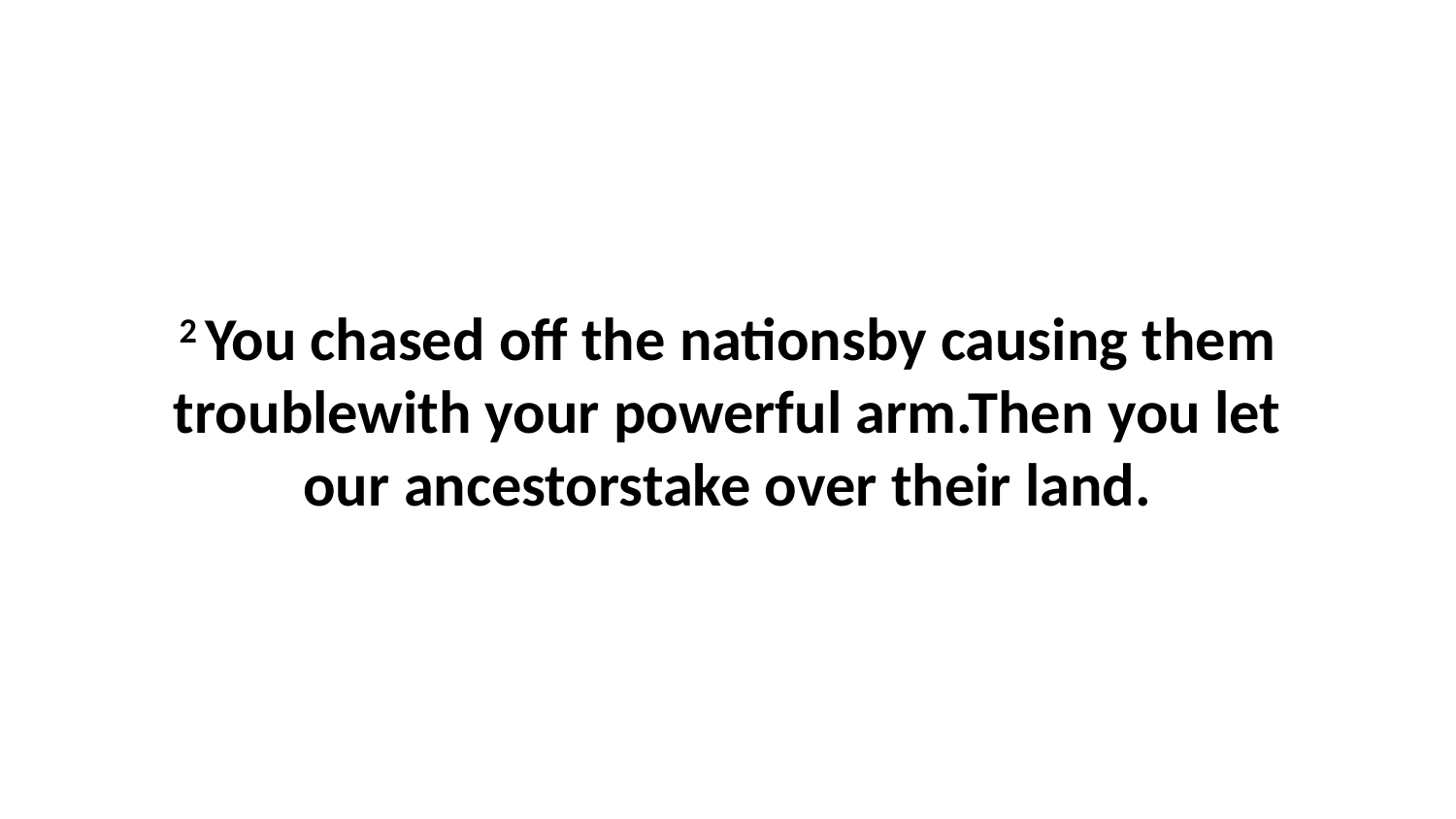

2 You chased off the nationsby causing them troublewith your powerful arm.Then you let our ancestorstake over their land.